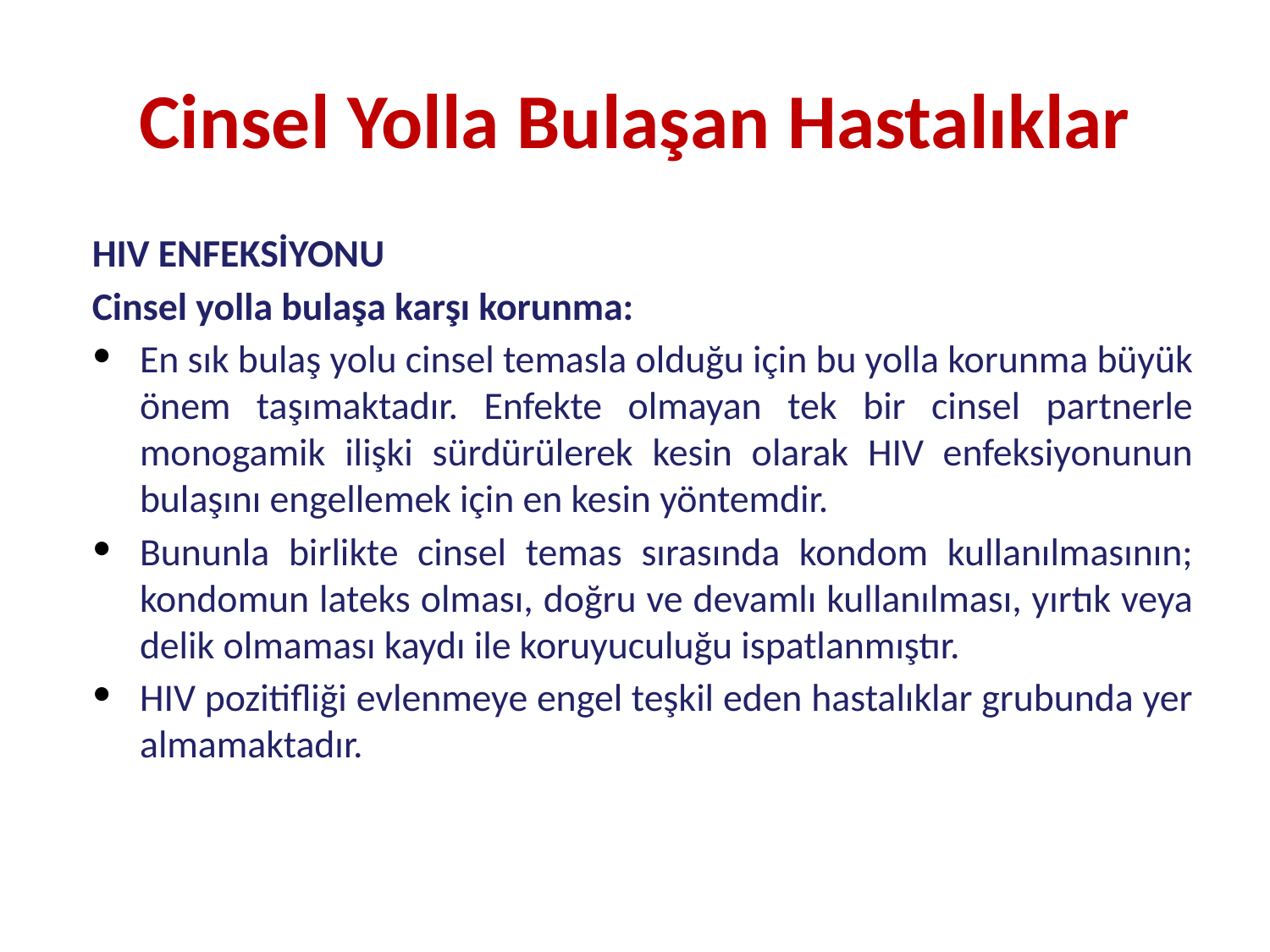

# Cinsel Yolla Bulaşan Hastalıklar
HIV ENFEKSİYONU
Cinsel yolla bulaşa karşı korunma:
En sık bulaş yolu cinsel temasla olduğu için bu yolla korunma büyük önem taşımaktadır. Enfekte olmayan tek bir cinsel partnerle monogamik ilişki sürdürülerek kesin olarak HIV enfeksiyonunun bulaşını engellemek için en kesin yöntemdir.
Bununla birlikte cinsel temas sırasında kondom kullanılmasının; kondomun lateks olması, doğru ve devamlı kullanılması, yırtık veya delik olmaması kaydı ile koruyuculuğu ispatlanmıştır.
HIV pozitifliği evlenmeye engel teşkil eden hastalıklar grubunda yer almamaktadır.